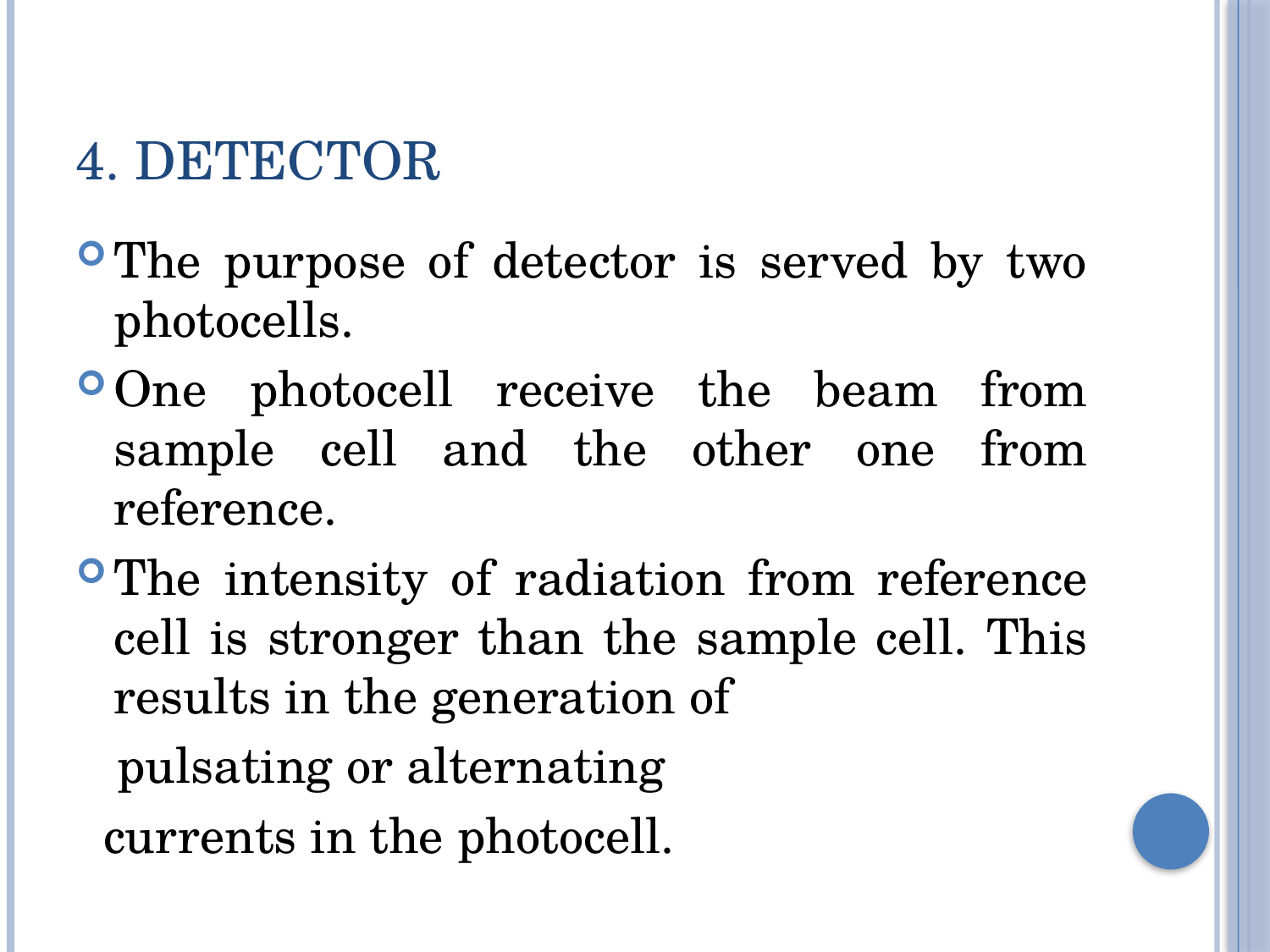

# 4. Detector
The purpose of detector is served by two photocells.
One photocell receive the beam from sample cell and the other one from reference.
The intensity of radiation from reference cell is stronger than the sample cell. This results in the generation of
   pulsating or alternating
  currents in the photocell.